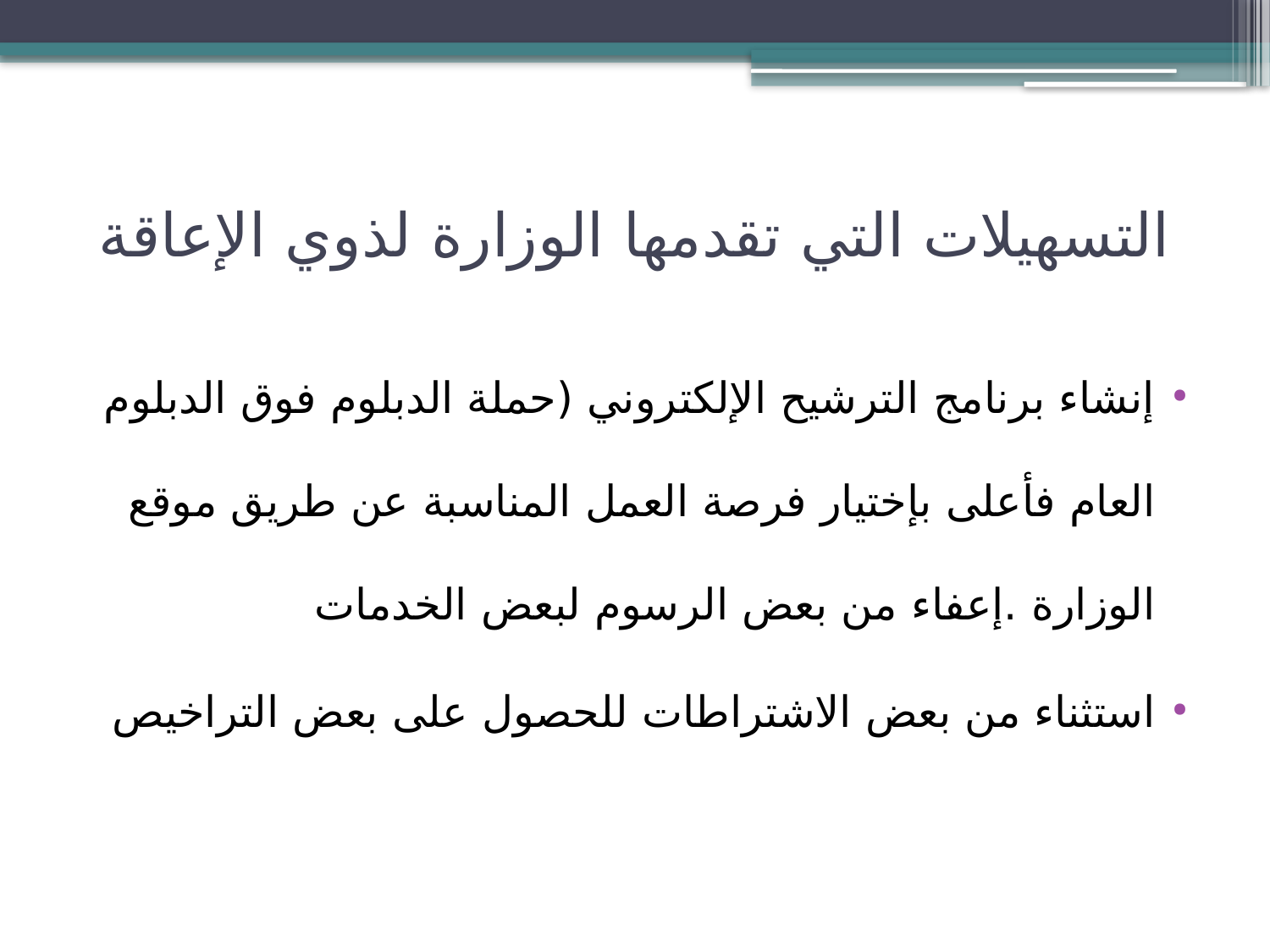

# التسهيلات التي تقدمها الوزارة لذوي الإعاقة
إنشاء برنامج الترشيح الإلكتروني (حملة الدبلوم فوق الدبلوم العام فأعلى بإختيار فرصة العمل المناسبة عن طريق موقع الوزارة .إعفاء من بعض الرسوم لبعض الخدمات
استثناء من بعض الاشتراطات للحصول على بعض التراخيص